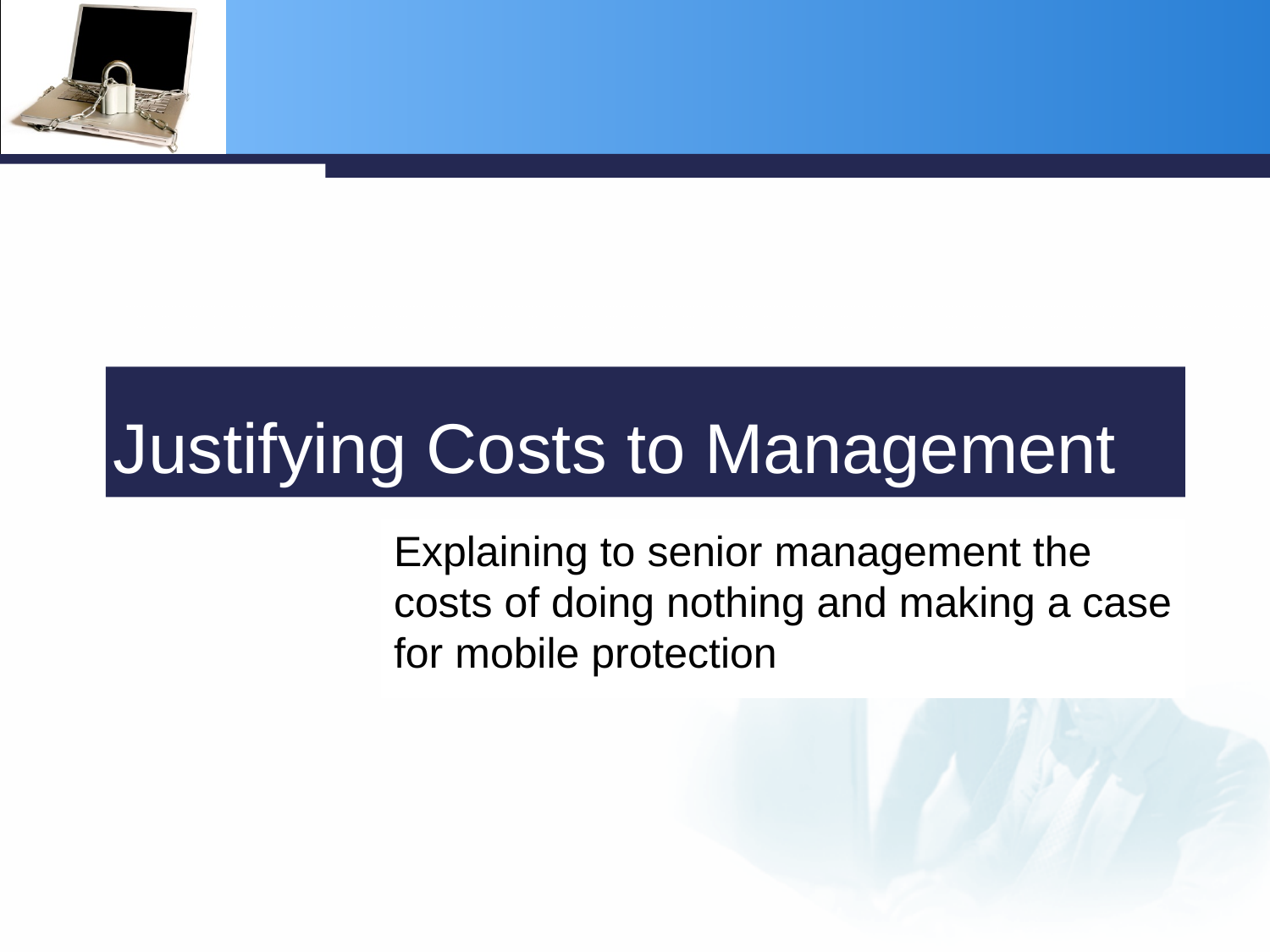

Justifying Costs to Management
Explaining to senior management the costs of doing nothing and making a case for mobile protection